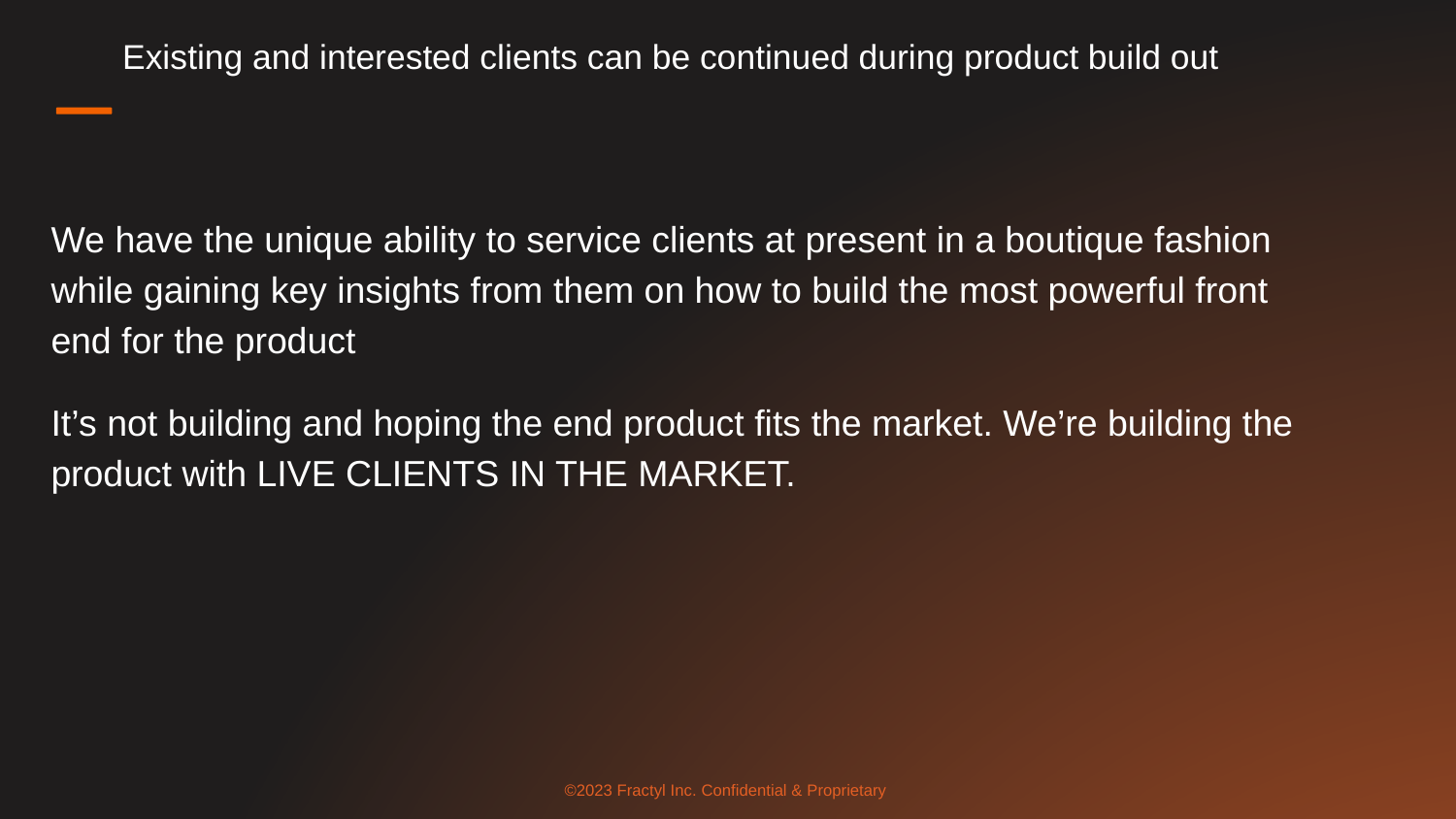

# Existing and interested clients can be continued during product build out
We have the unique ability to service clients at present in a boutique fashion while gaining key insights from them on how to build the most powerful front end for the product
It’s not building and hoping the end product fits the market. We’re building the product with LIVE CLIENTS IN THE MARKET.